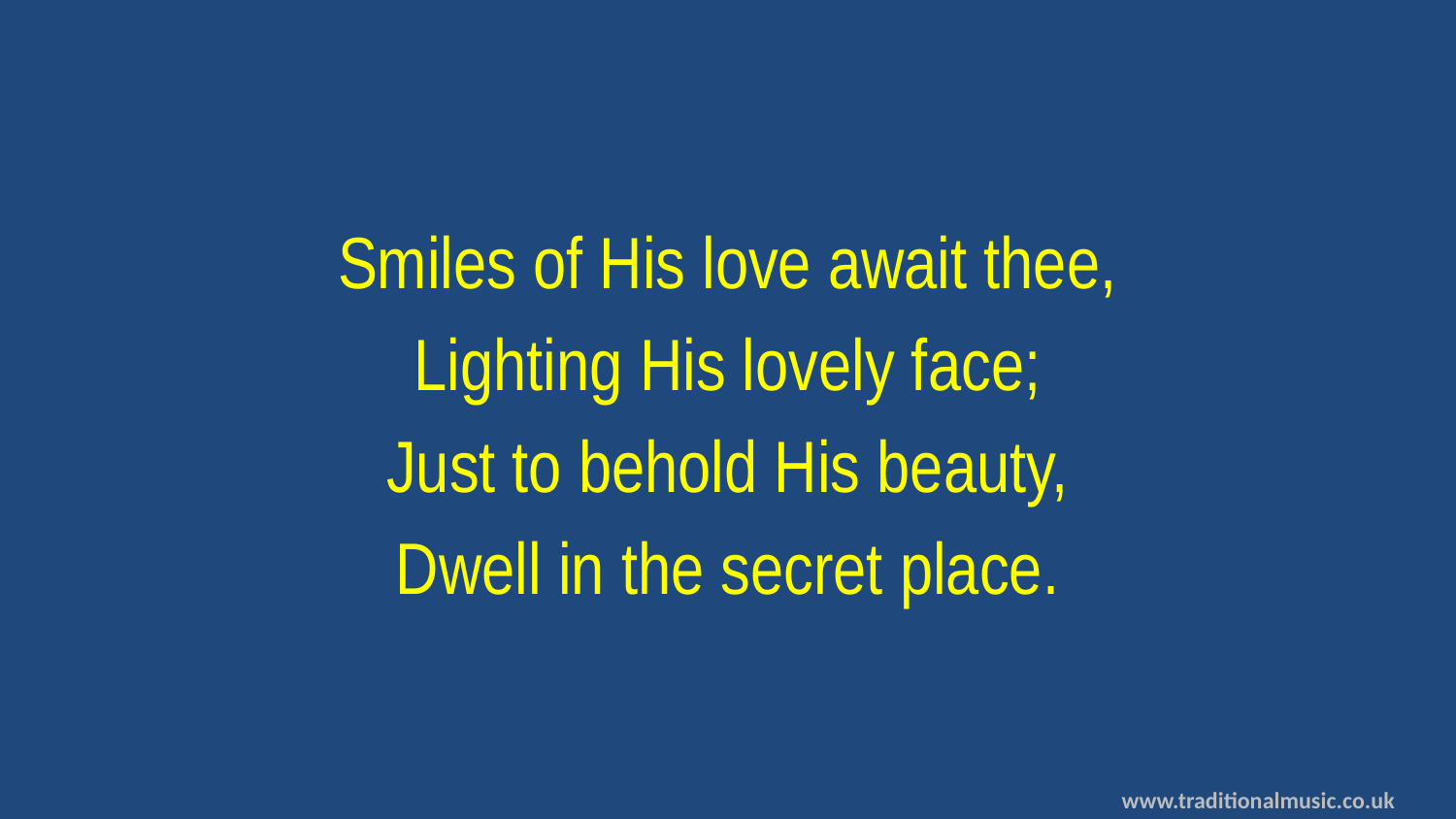

Smiles of His love await thee,
Lighting His lovely face;
Just to behold His beauty,
Dwell in the secret place.